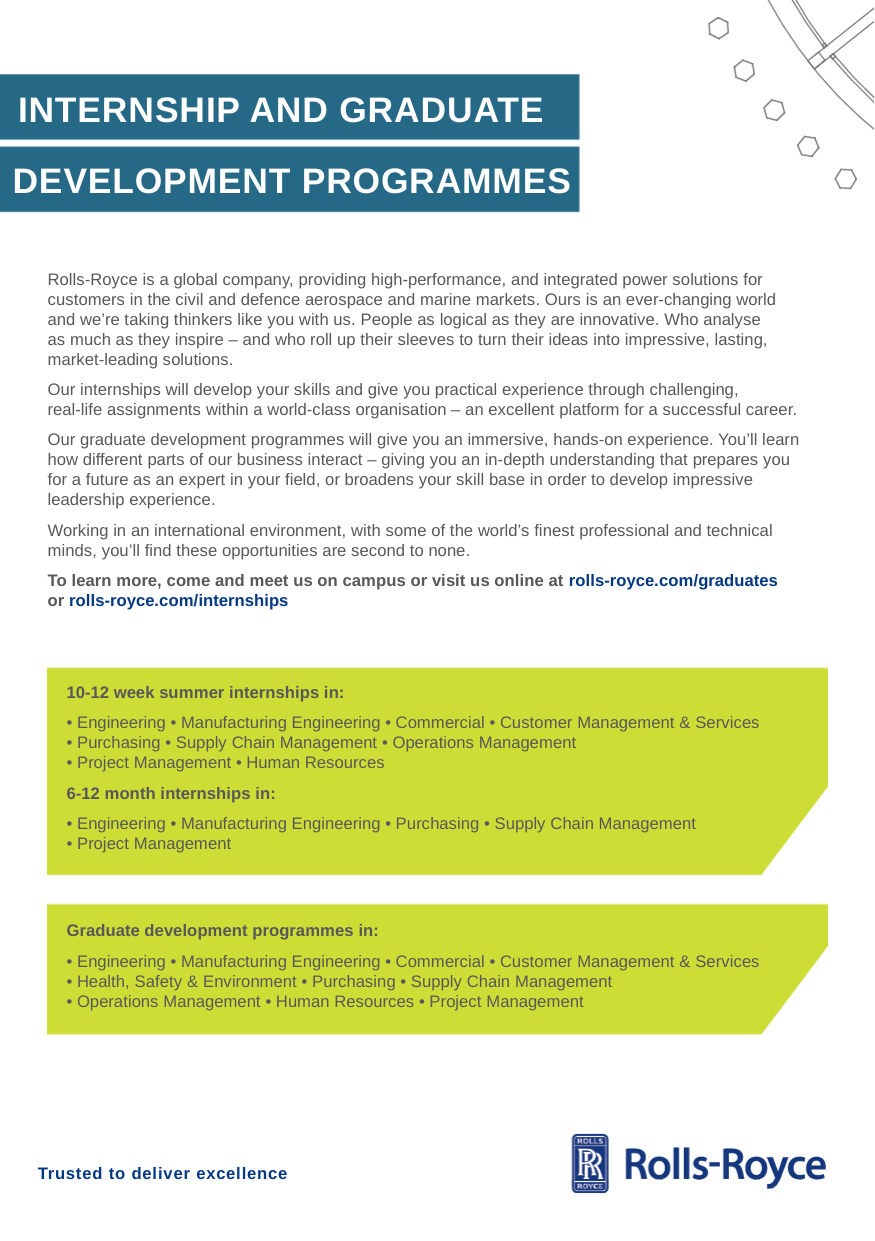

INTERNSHIP AND GRADUATE
DEVELOPMENT PROGRAMMES
Rolls-Royce is a global company, providing high-performance, and integrated power solutions for customers in the civil and defence aerospace and marine markets. Ours is an ever-changing world
and we’re taking thinkers like you with us. People as logical as they are innovative. Who analyse
as much as they inspire – and who roll up their sleeves to turn their ideas into impressive, lasting, market-leading solutions.
Our internships will develop your skills and give you practical experience through challenging,
real-life assignments within a world-class organisation – an excellent platform for a successful career.
Our graduate development programmes will give you an immersive, hands-on experience. You’ll learn how different parts of our business interact – giving you an in-depth understanding that prepares you for a future as an expert in your field, or broadens your skill base in order to develop impressive leadership experience.
Working in an international environment, with some of the world’s finest professional and technical minds, you’ll find these opportunities are second to none.
To learn more, come and meet us on campus or visit us online at rolls-royce.com/graduates
or rolls-royce.com/internships
10-12 week summer internships in:
• Engineering • Manufacturing Engineering • Commercial • Customer Management & Services
• Purchasing • Supply Chain Management • Operations Management
• Project Management • Human Resources
6-12 month internships in:
• Engineering • Manufacturing Engineering • Purchasing • Supply Chain Management
• Project Management
Graduate development programmes in:
• Engineering • Manufacturing Engineering • Commercial • Customer Management & Services
• Health, Safety & Environment • Purchasing • Supply Chain Management
• Operations Management • Human Resources • Project Management